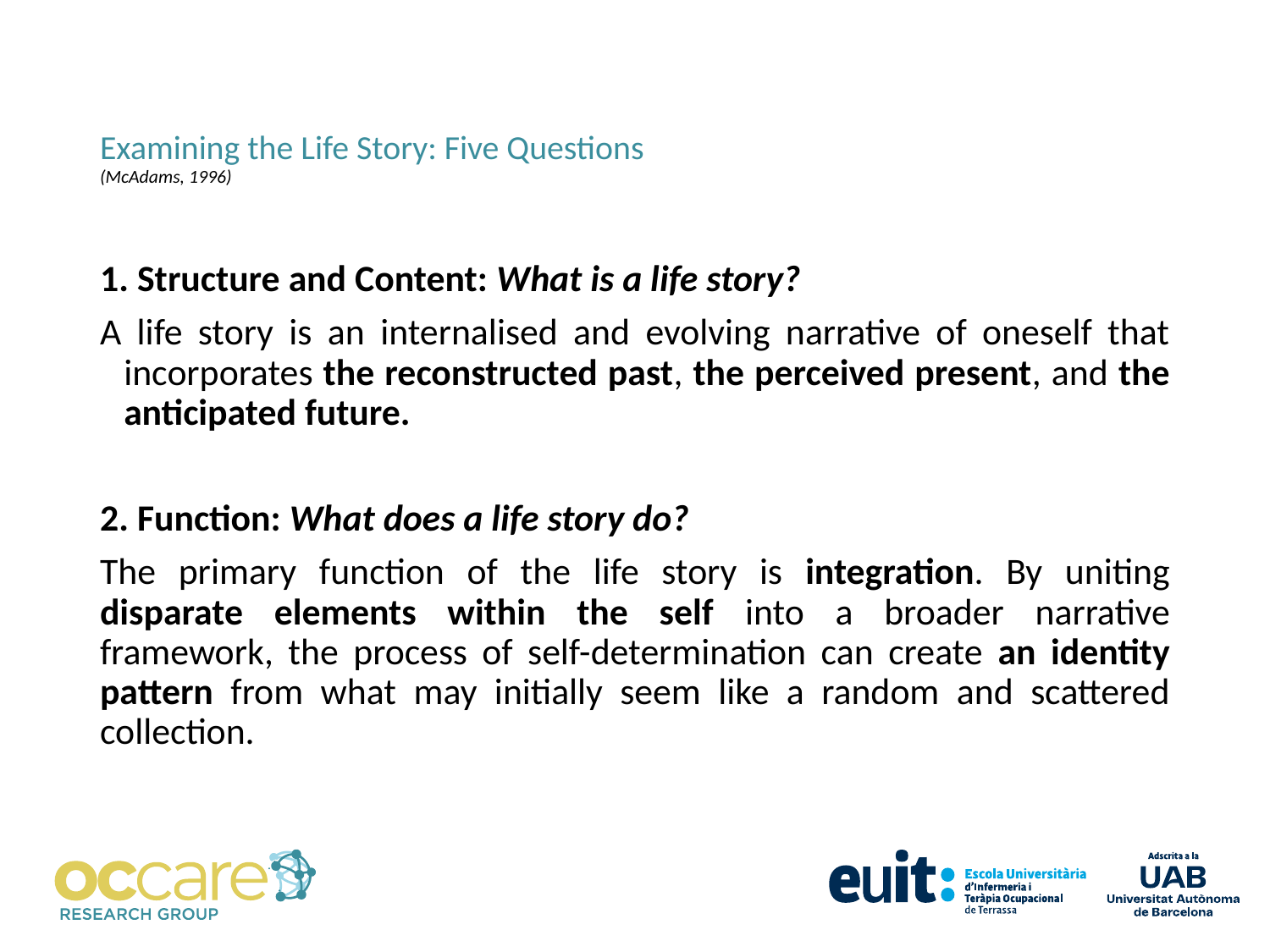

# Examining the Life Story: Five Questions (McAdams, 1996)
1. Structure and Content: What is a life story?
A life story is an internalised and evolving narrative of oneself that incorporates the reconstructed past, the perceived present, and the anticipated future.

2. Function: What does a life story do?
The primary function of the life story is integration. By uniting disparate elements within the self into a broader narrative framework, the process of self-determination can create an identity pattern from what may initially seem like a random and scattered collection.